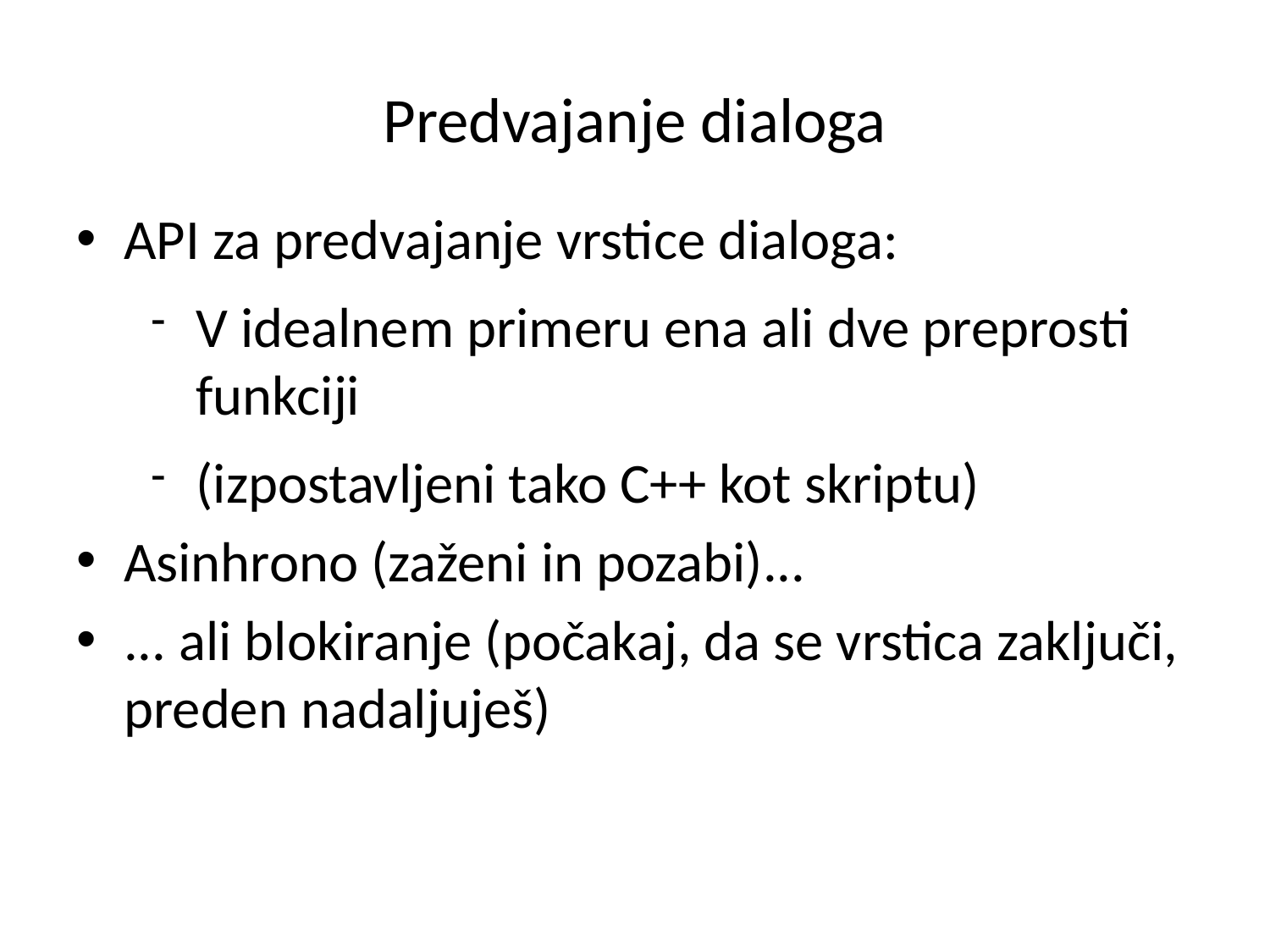

# Predvajanje dialoga
API za predvajanje vrstice dialoga:
V idealnem primeru ena ali dve preprosti funkciji
(izpostavljeni tako C++ kot skriptu)
Asinhrono (zaženi in pozabi)...
... ali blokiranje (počakaj, da se vrstica zaključi, preden nadaljuješ)